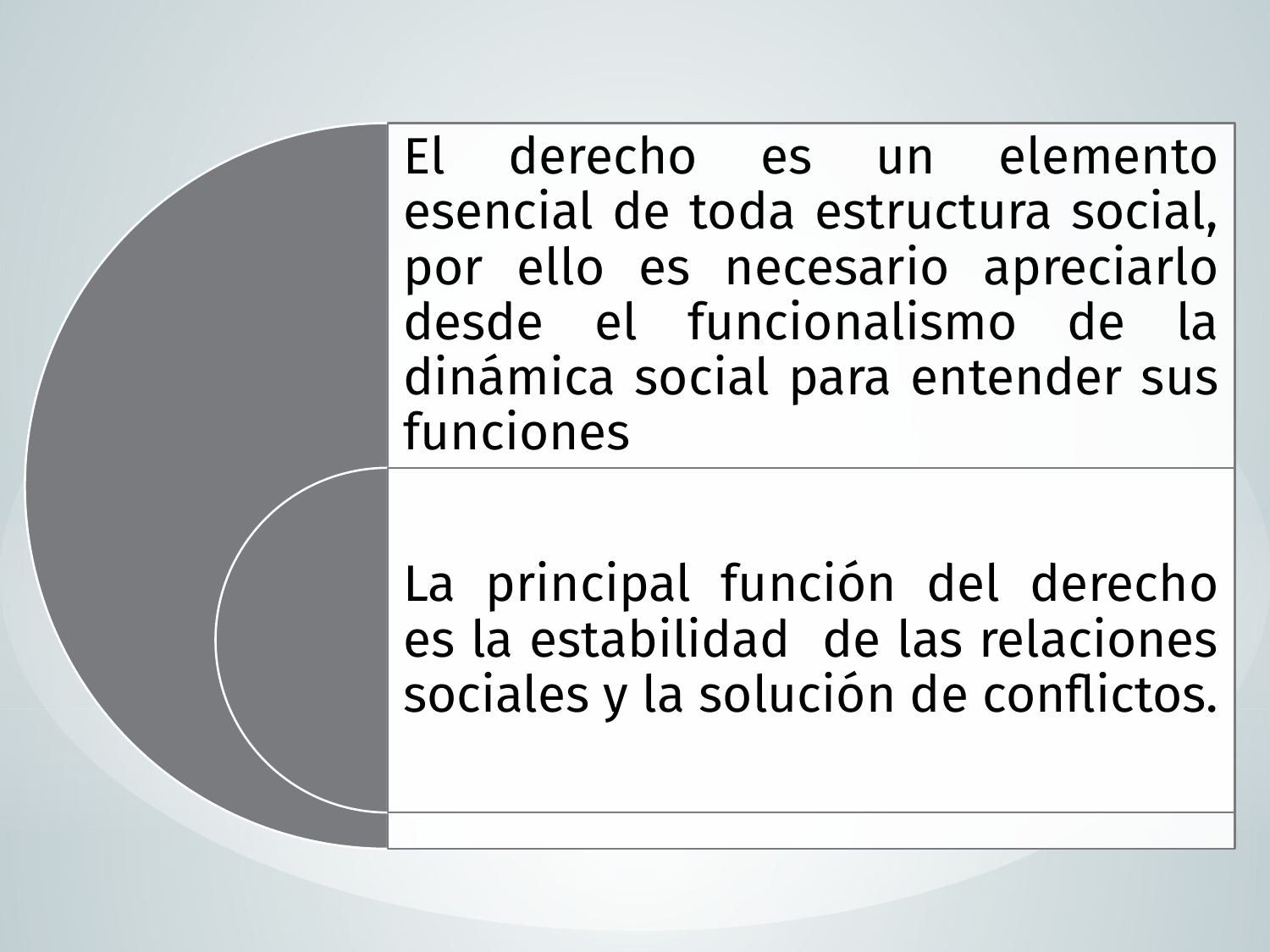

El derecho es un elemento esencial de toda estructura social, por ello es necesario apreciarlo desde el funcionalismo de la dinámica social para entender sus funciones
La principal función del derecho es la estabilidad  de las relaciones sociales y la solución de conflictos.